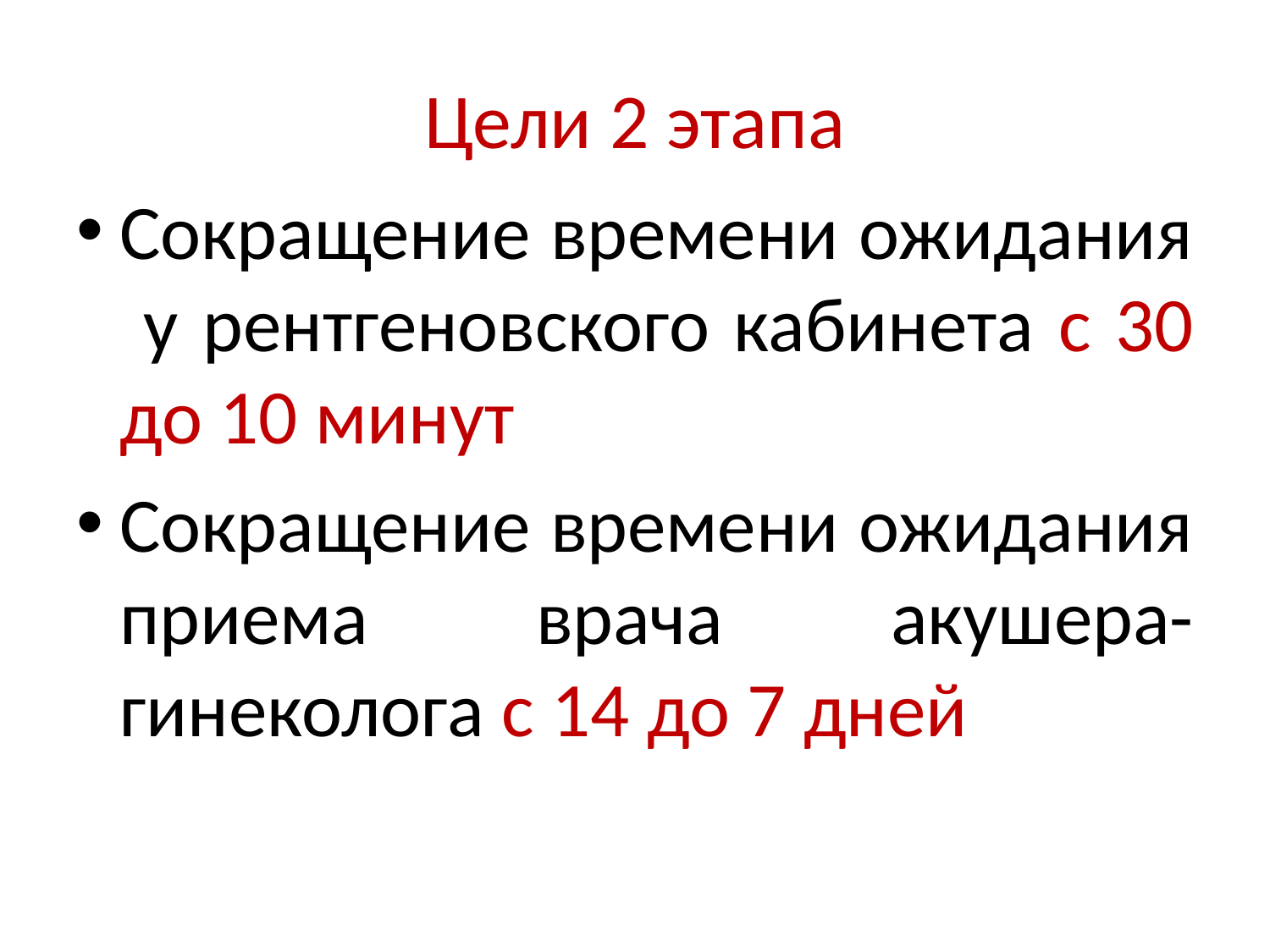

# Цели 2 этапа
Сокращение времени ожидания  у рентгеновского кабинета с 30 до 10 минут
Сокращение времени ожидания приема врача акушера-гинеколога с 14 до 7 дней